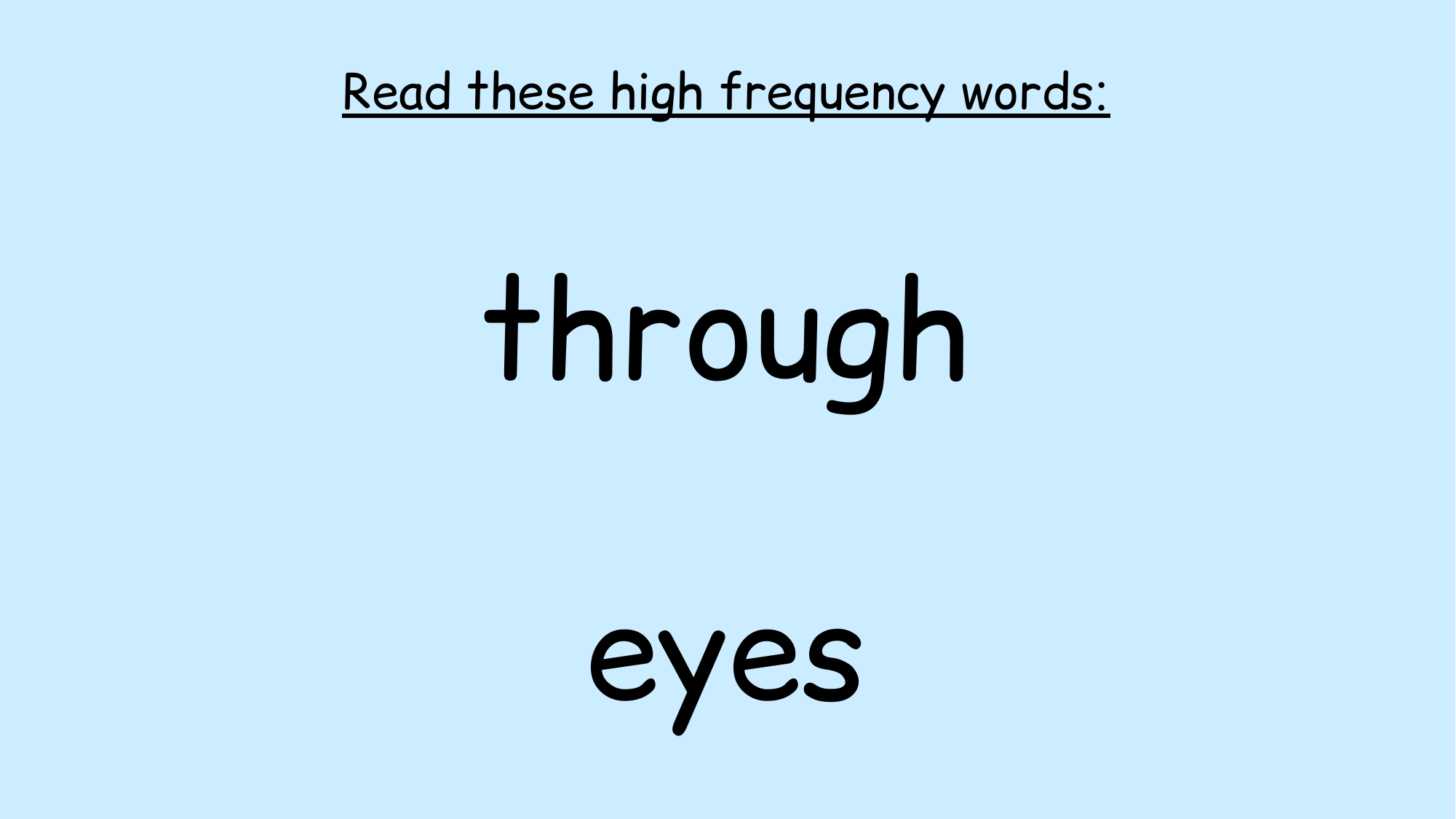

Read these high frequency words:
through

eyes